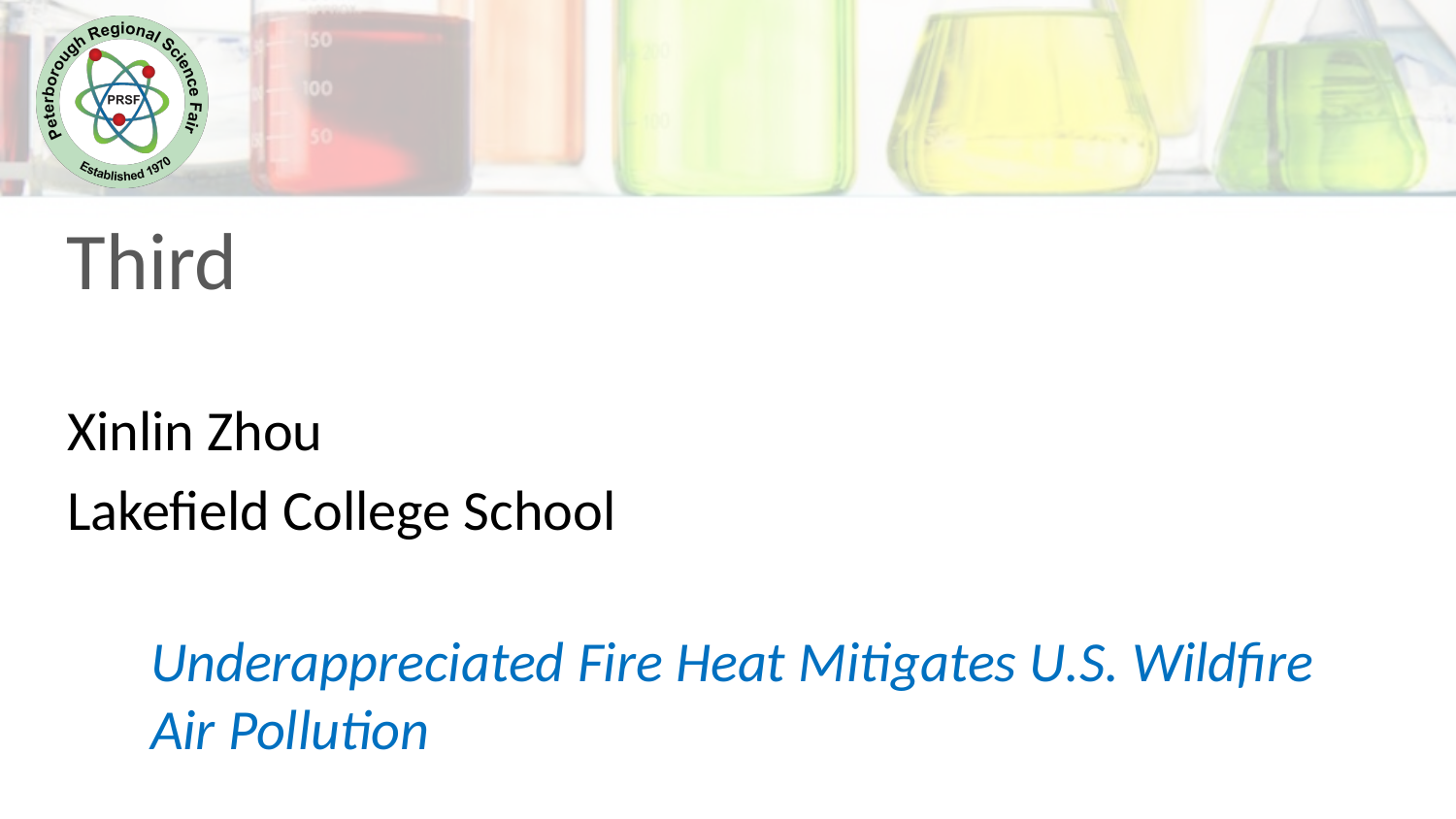

Third
Xinlin Zhou
Lakefield College School
Underappreciated Fire Heat Mitigates U.S. Wildfire Air Pollution